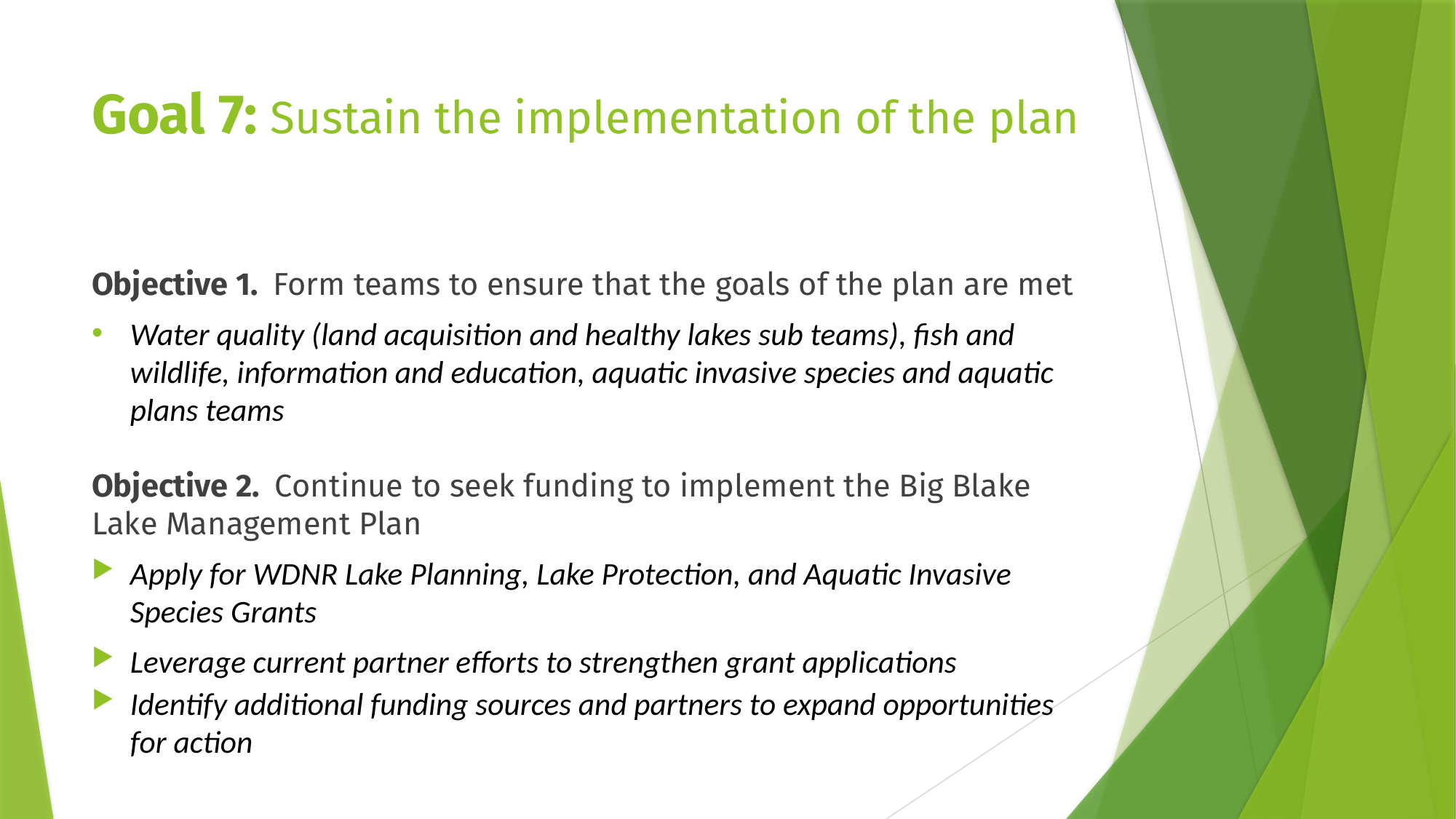

# Goal 7: Sustain the implementation of the plan
Objective 1.  Form teams to ensure that the goals of the plan are met
Water quality (land acquisition and healthy lakes sub teams), fish and wildlife, information and education, aquatic invasive species and aquatic plans teams

Objective 2.  Continue to seek funding to implement the Big Blake Lake Management Plan
Apply for WDNR Lake Planning, Lake Protection, and Aquatic Invasive Species Grants
Leverage current partner efforts to strengthen grant applications
Identify additional funding sources and partners to expand opportunities for action